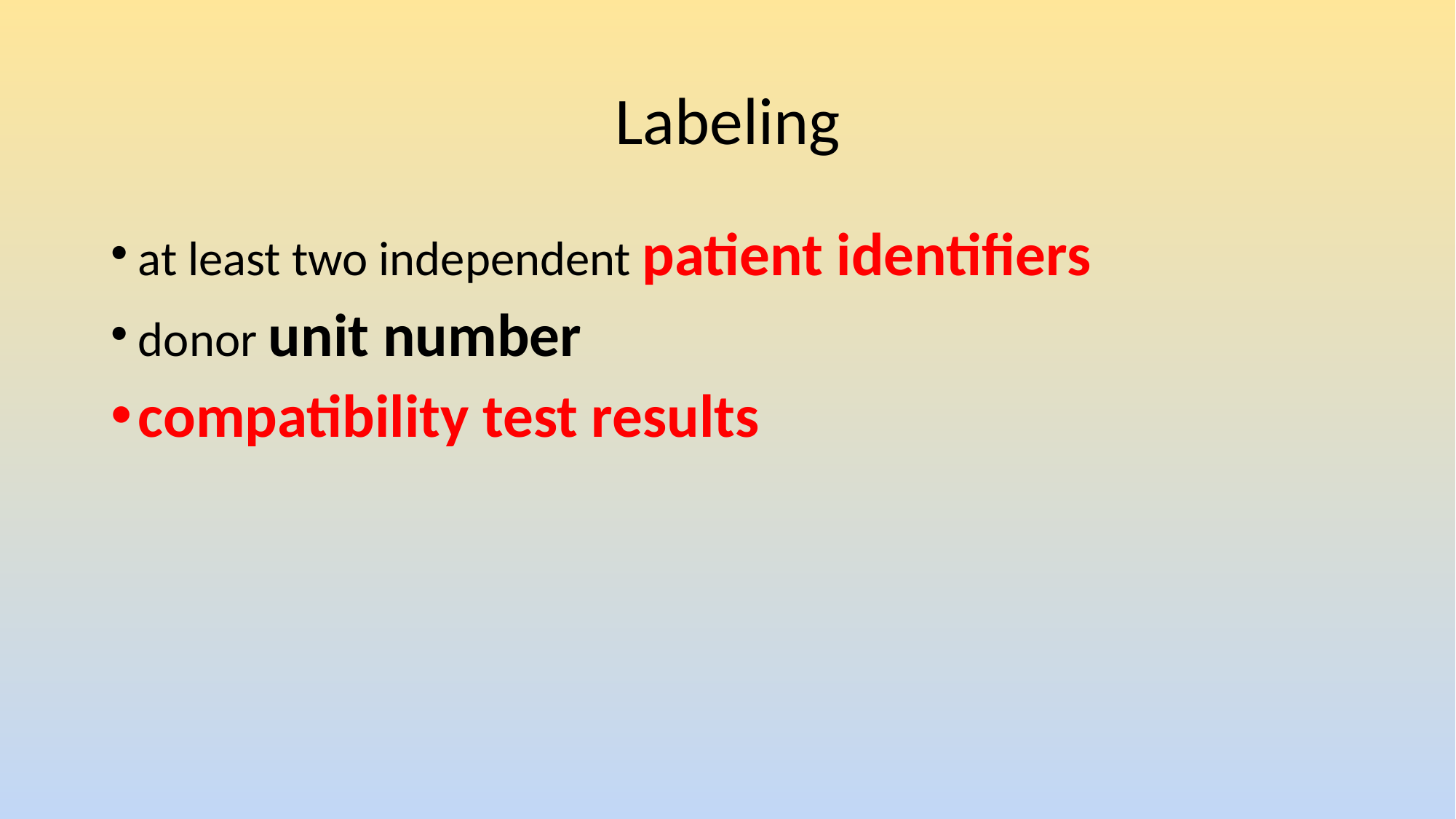

# Labeling
at least two independent patient identifiers
donor unit number
compatibility test results